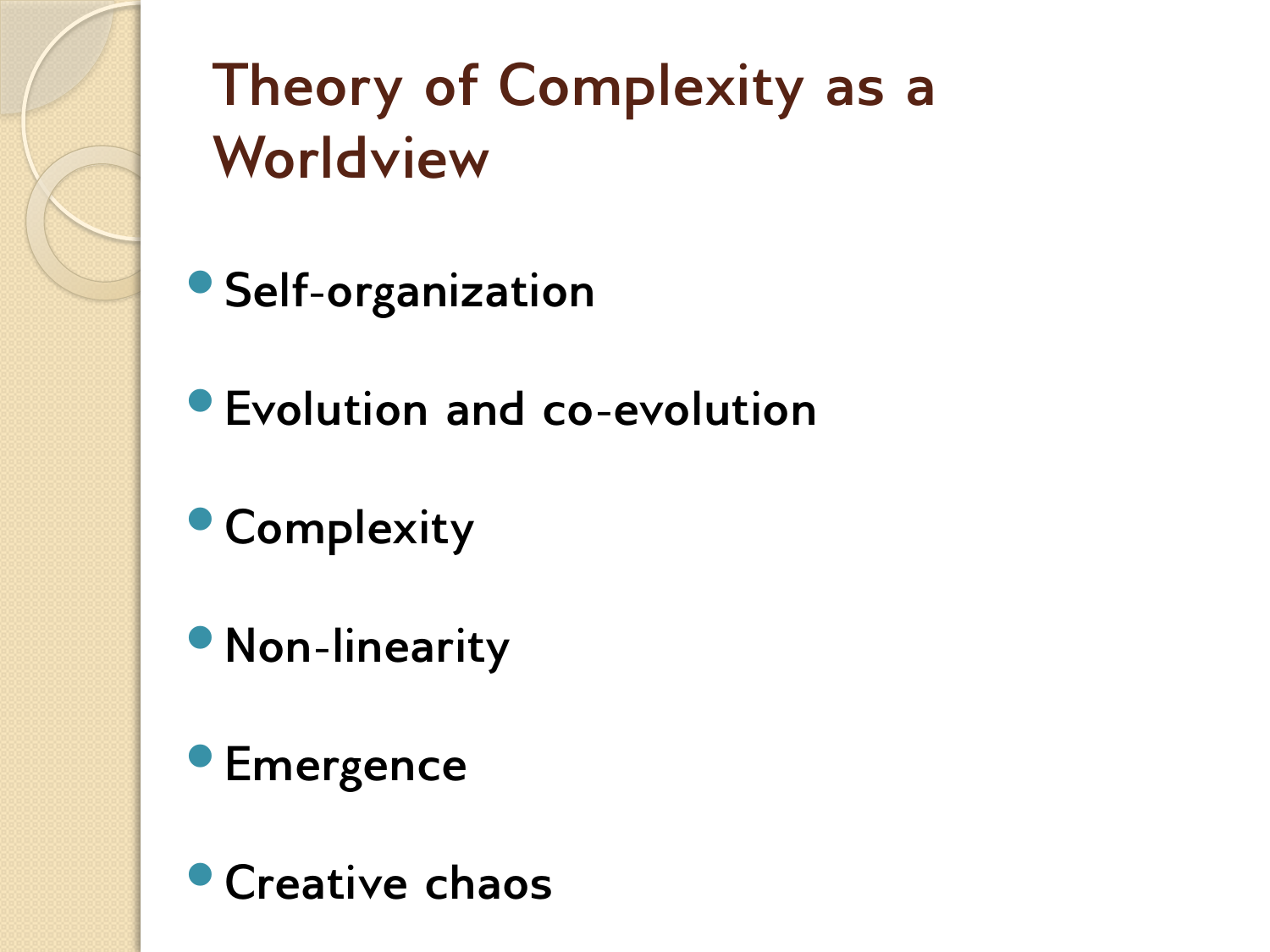

# Theory of Complexity as a Worldview
Self-organization

Evolution and co-evolution

Complexity

Non-linearity

Emergence

Creative chaos